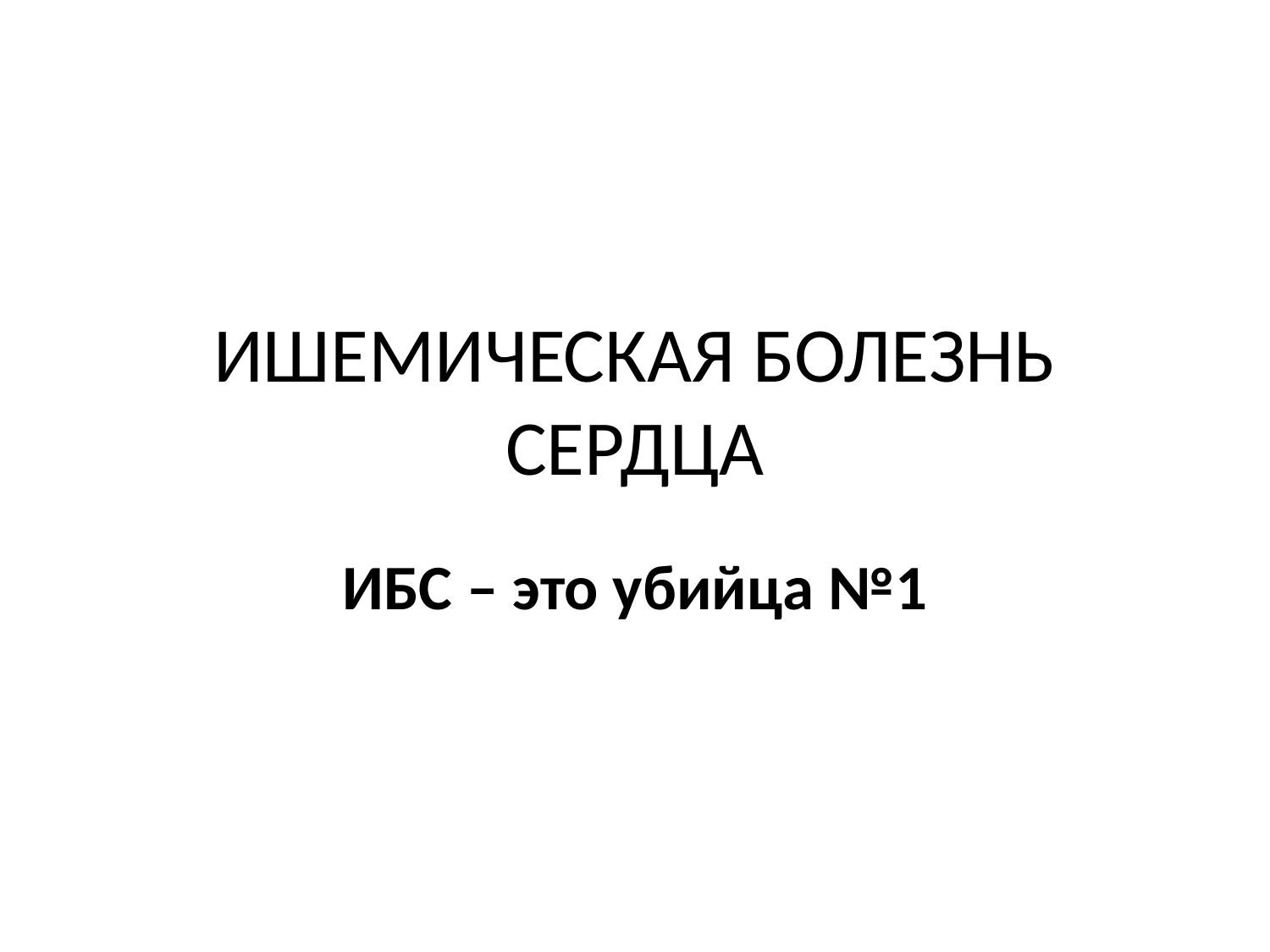

# ИШЕМИЧЕСКАЯ БОЛЕЗНЬ СЕРДЦА
ИБС – это убийца №1